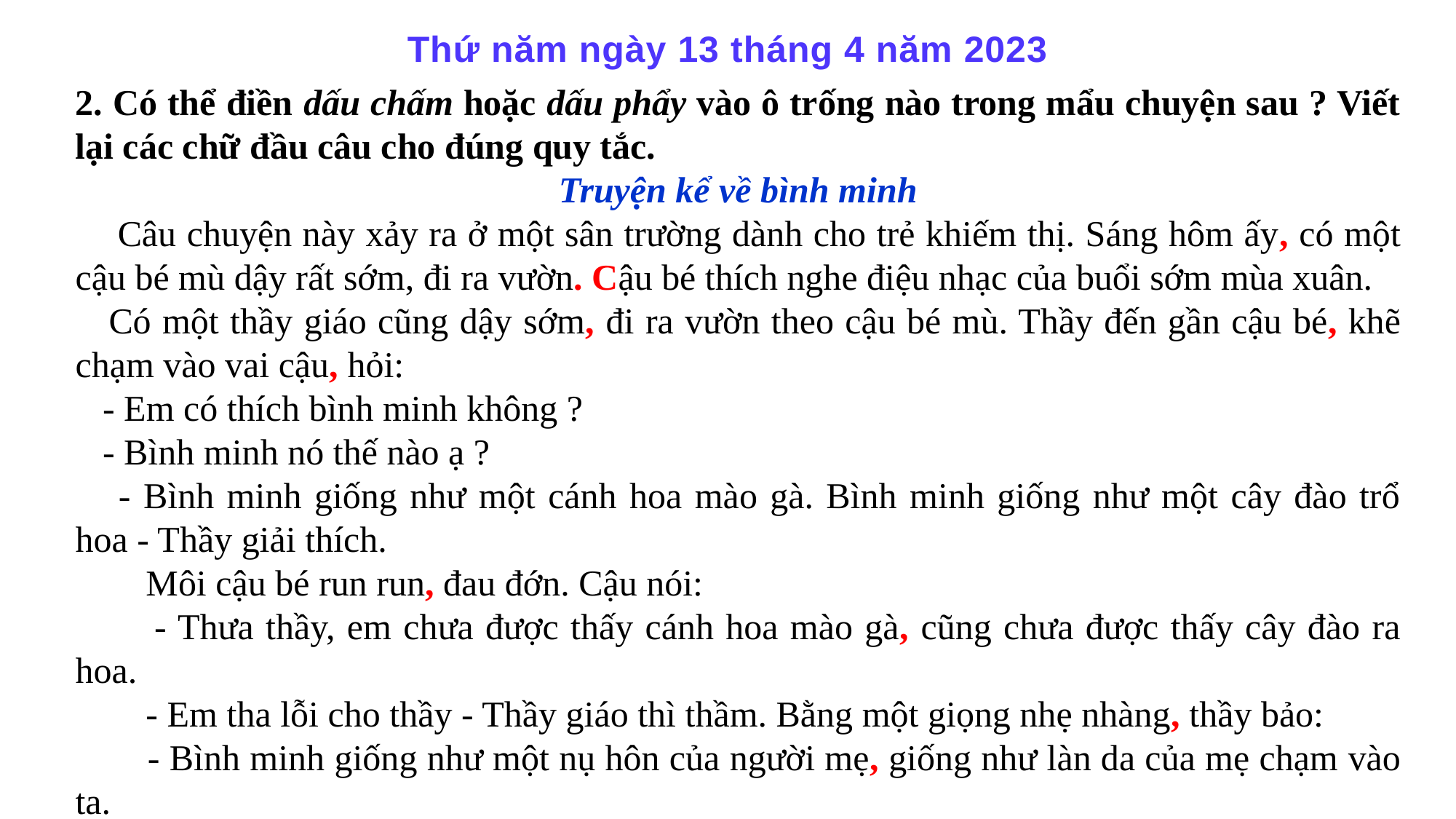

Thứ năm ngày 13 tháng 4 năm 2023
2. Có thể điền dấu chấm hoặc dấu phẩy vào ô trống nào trong mẩu chuyện sau ? Viết lại các chữ đầu câu cho đúng quy tắc.
Truyện kể về bình minh
    Câu chuyện này xảy ra ở một sân trường dành cho trẻ khiếm thị. Sáng hôm ấy, có một cậu bé mù dậy rất sớm, đi ra vườn. Cậu bé thích nghe điệu nhạc của buổi sớm mùa xuân.
   Có một thầy giáo cũng dậy sớm, đi ra vườn theo cậu bé mù. Thầy đến gần cậu bé, khẽ chạm vào vai cậu, hỏi:
   - Em có thích bình minh không ?
   - Bình minh nó thế nào ạ ?
- Bình minh giống như một cánh hoa mào gà. Bình minh giống như một cây đào trổ hoa - Thầy giải thích.
   Môi cậu bé run run, đau đớn. Cậu nói:
   - Thưa thầy, em chưa được thấy cánh hoa mào gà, cũng chưa được thấy cây đào ra hoa.
   - Em tha lỗi cho thầy - Thầy giáo thì thầm. Bằng một giọng nhẹ nhàng, thầy bảo:
   - Bình minh giống như một nụ hôn của người mẹ, giống như làn da của mẹ chạm vào ta.
   - Bây giờ thì em biết bình minh là thế nào rồi - Cậu bé mù nói.
                                                Truyện kể NGA